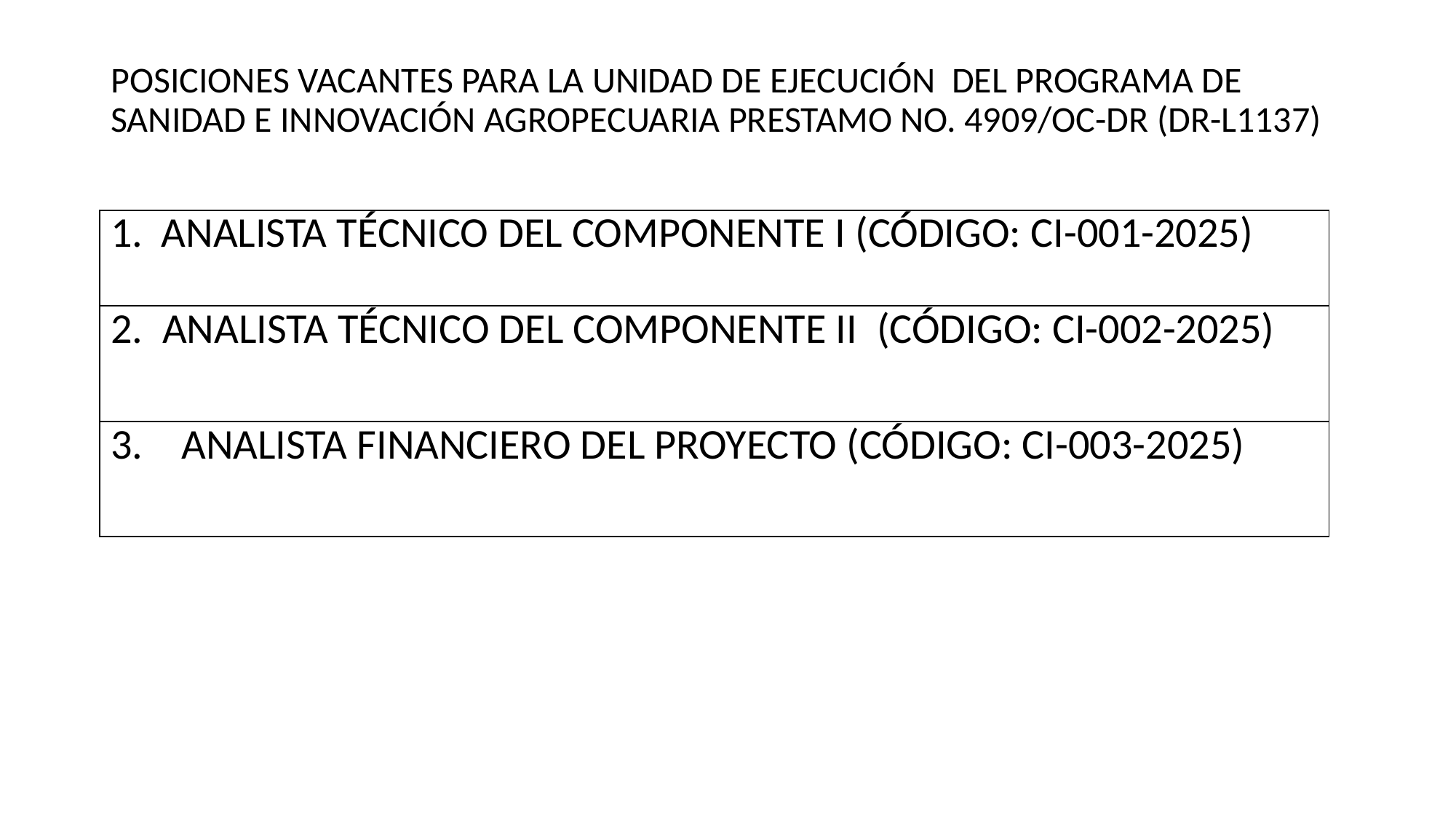

# POSICIONES VACANTES PARA LA UNIDAD DE EJECUCIÓN  DEL PROGRAMA DE SANIDAD E INNOVACIÓN AGROPECUARIA PRESTAMO NO. 4909/OC-DR (DR-L1137)
| ANALISTA TÉCNICO DEL COMPONENTE I (CÓDIGO: CI-001-2025) |
| --- |
| 2. ANALISTA TÉCNICO DEL COMPONENTE II  (CÓDIGO: CI-002-2025) |
| 3. ANALISTA FINANCIERO DEL PROYECTO (CÓDIGO: CI-003-2025) |